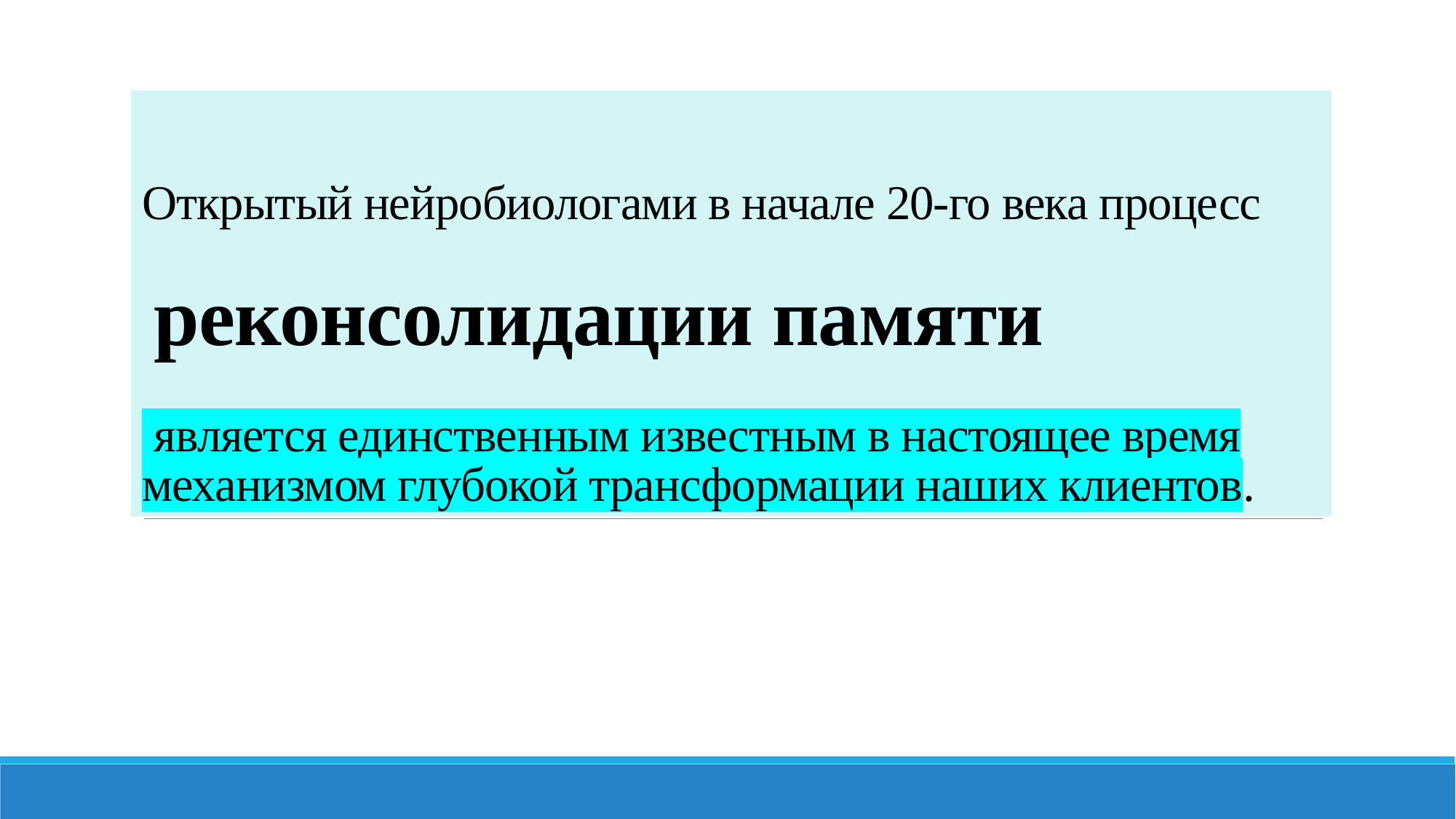

# Открытый нейробиологами в начале 20-го века процесс реконсолидации памяти является единственным известным в настоящее время механизмом глубокой трансформации наших клиентов.